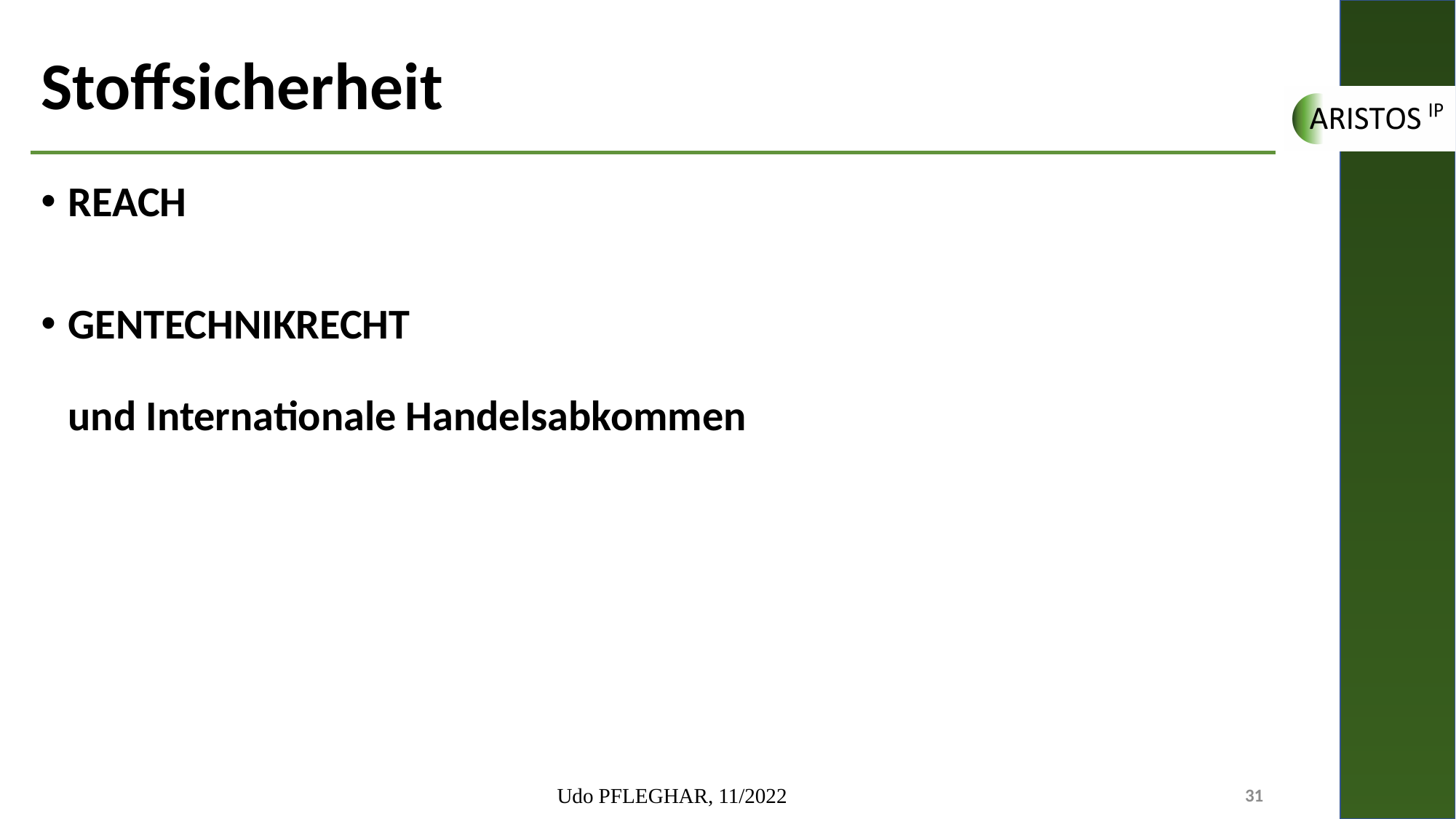

# Stoffsicherheit
REACH

GENTECHNIKRECHT
und Internationale Handelsabkommen

Udo PFLEGHAR, 11/2022
31